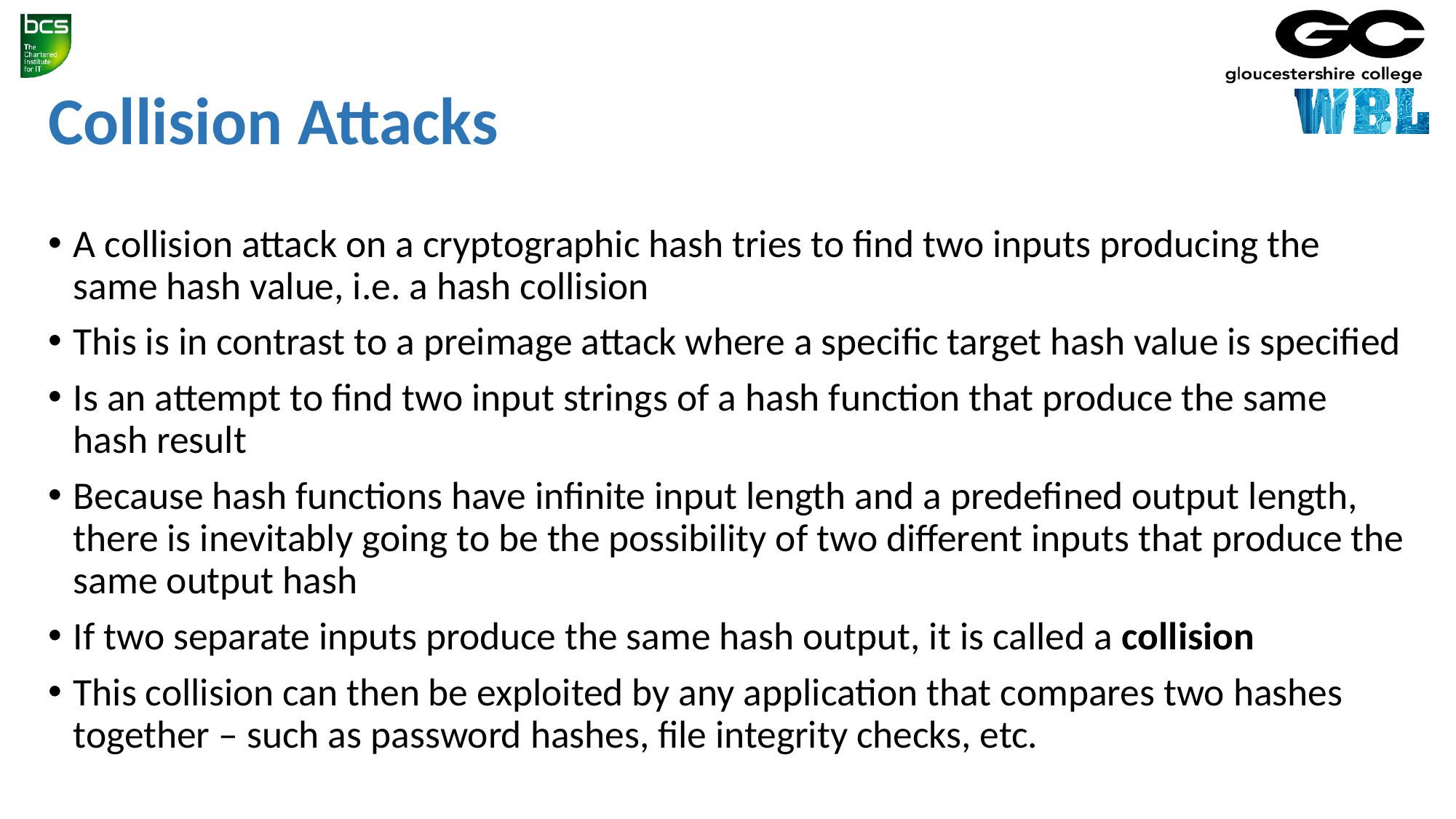

# Collision Attacks
A collision attack on a cryptographic hash tries to find two inputs producing the same hash value, i.e. a hash collision
This is in contrast to a preimage attack where a specific target hash value is specified
Is an attempt to find two input strings of a hash function that produce the same hash result
Because hash functions have infinite input length and a predefined output length, there is inevitably going to be the possibility of two different inputs that produce the same output hash
If two separate inputs produce the same hash output, it is called a collision
This collision can then be exploited by any application that compares two hashes together – such as password hashes, file integrity checks, etc.